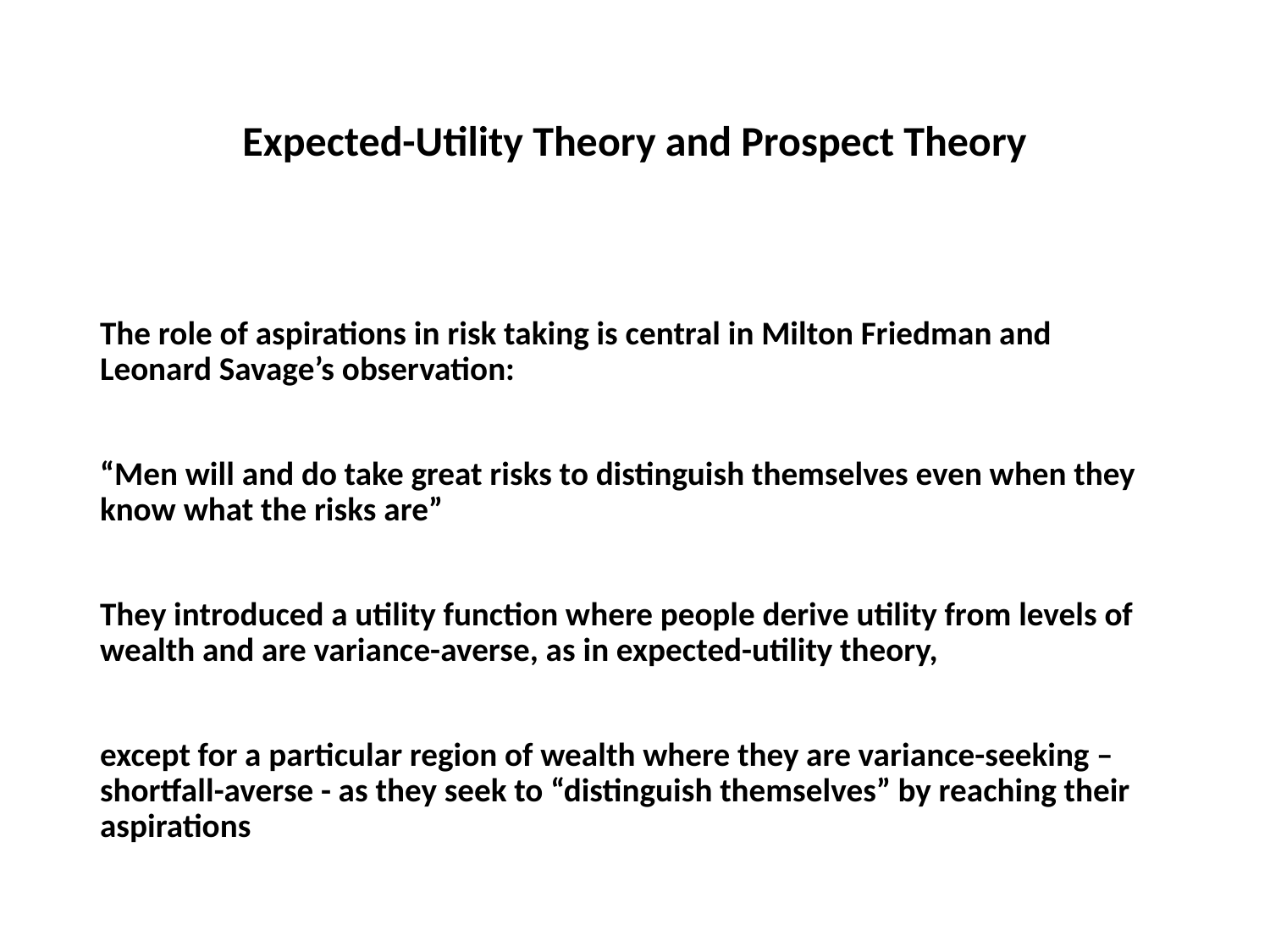

# Expected-Utility Theory and Prospect Theory

The role of aspirations in risk taking is central in Milton Friedman and Leonard Savage’s observation:

“Men will and do take great risks to distinguish themselves even when they know what the risks are”

They introduced a utility function where people derive utility from levels of wealth and are variance-averse, as in expected-utility theory,

except for a particular region of wealth where they are variance-seeking – shortfall-averse - as they seek to “distinguish themselves” by reaching their aspirations